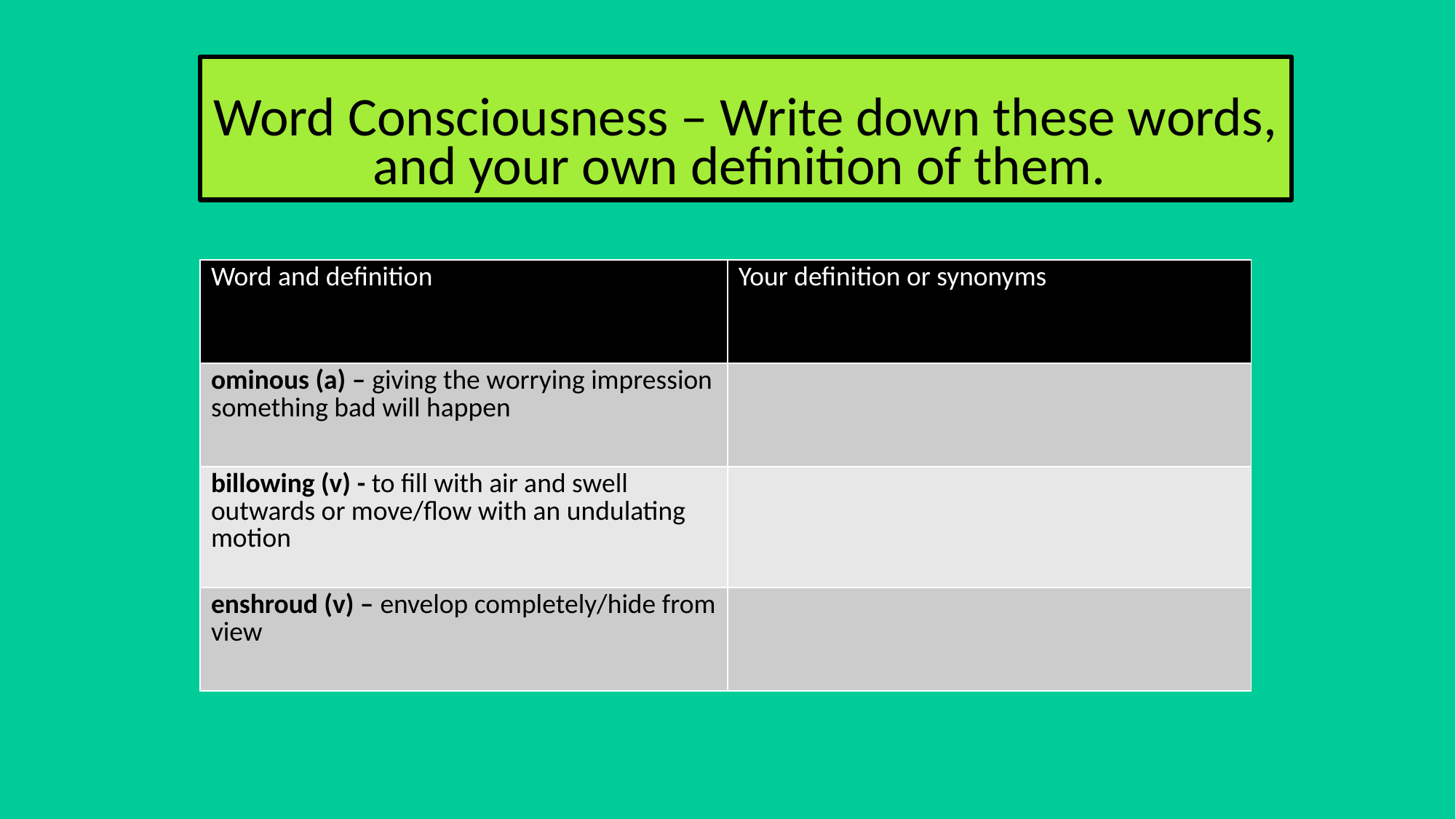

Word Consciousness – Write down these words, and your own definition of them.
| Word and definition | Your definition or synonyms |
| --- | --- |
| ominous (a) – giving the worrying impression something bad will happen |  |
| billowing (v) - to fill with air and swell outwards or move/flow with an undulating motion |  |
| enshroud (v) – envelop completely/hide from view |  |